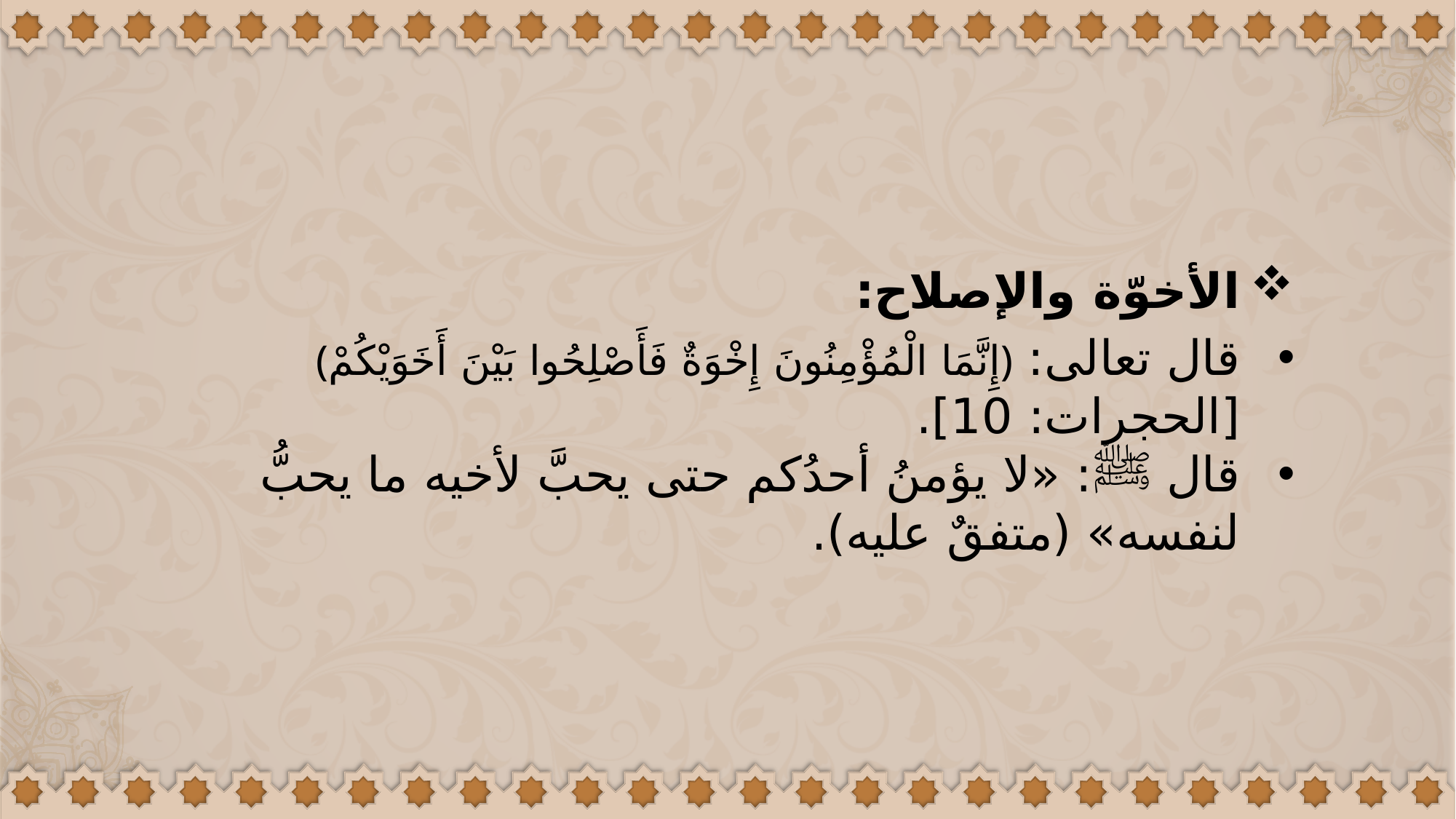

الأخوّة والإصلاح:
قال تعالى: ﴿إِنَّمَا الْمُؤْمِنُونَ إِخْوَةٌ فَأَصْلِحُوا بَيْنَ أَخَوَيْكُمْ﴾ [الحجرات: 10].
قال ﷺ: «لا يؤمنُ أحدُكم حتى يحبَّ لأخيه ما يحبُّ لنفسه» (متفقٌ عليه).